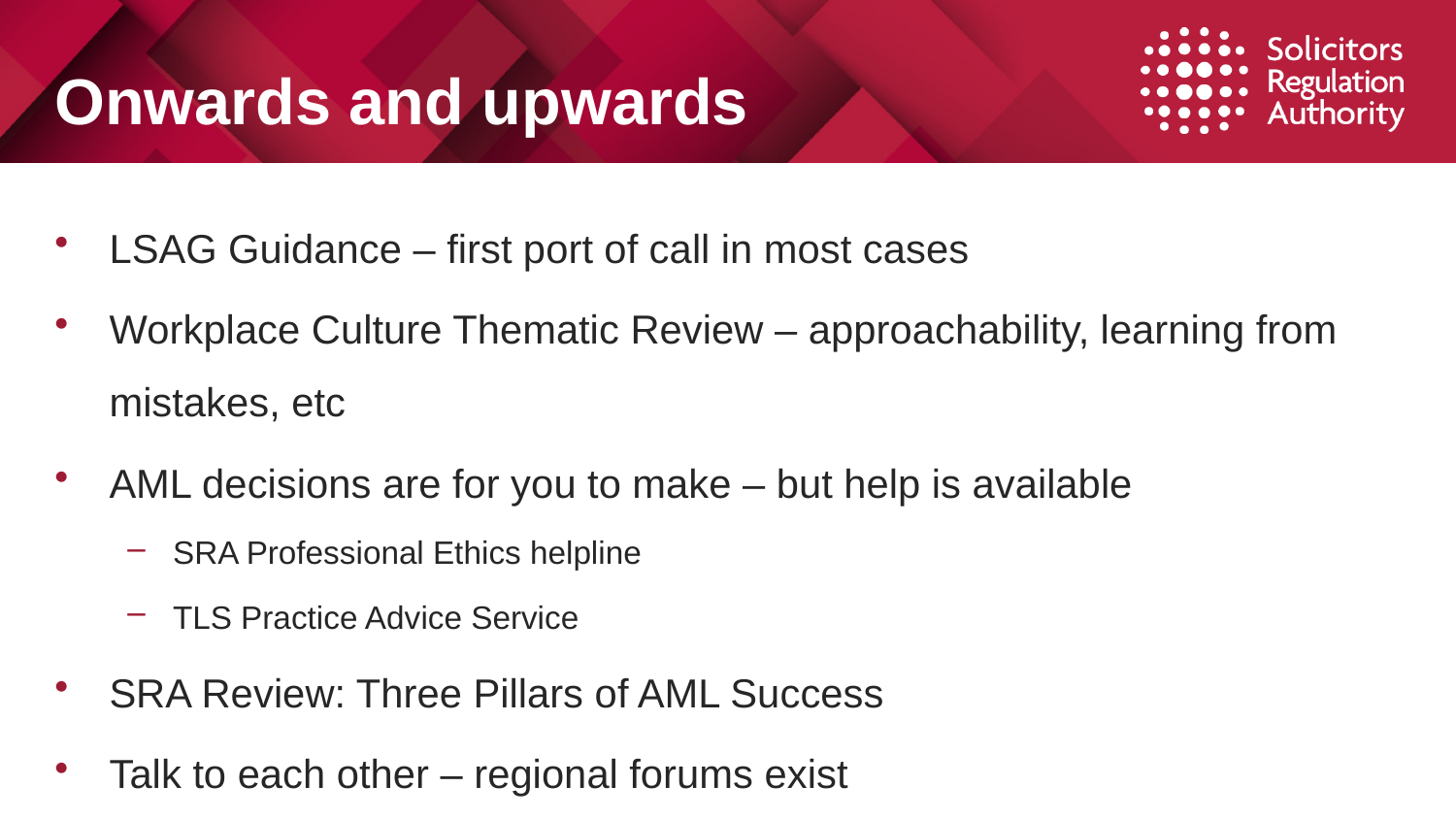

# Onwards and upwards
LSAG Guidance – first port of call in most cases
Workplace Culture Thematic Review – approachability, learning from mistakes, etc
AML decisions are for you to make – but help is available
SRA Professional Ethics helpline
TLS Practice Advice Service
SRA Review: Three Pillars of AML Success
Talk to each other – regional forums exist